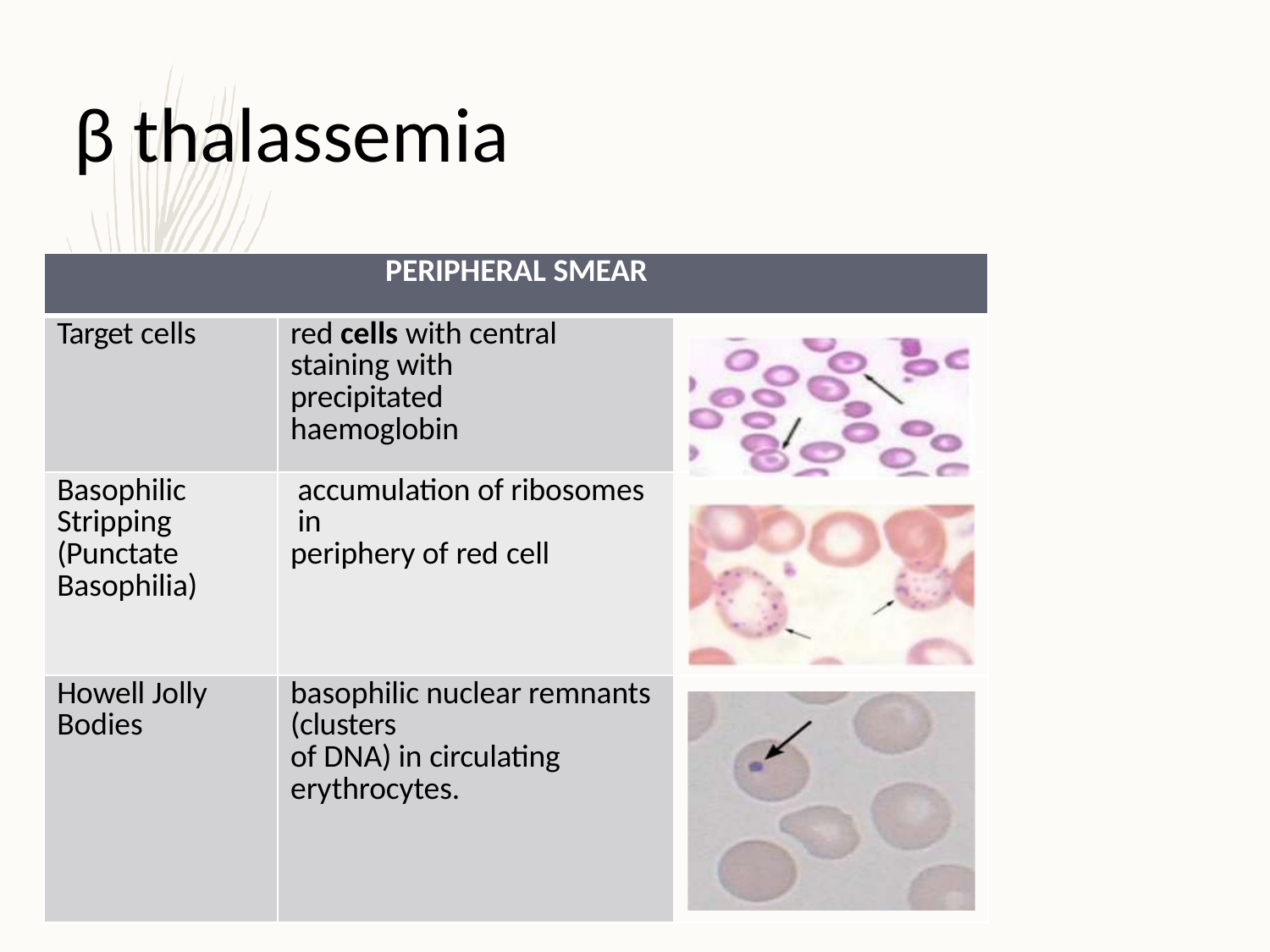

# β thalassemia
| PERIPHERAL SMEAR |  |  |
| --- | --- | --- |
| Target cells | red cells with central staining with precipitated haemoglobin |  |
| Basophilic Stripping (Punctate Basophilia) | accumulation of ribosomes in periphery of red cell |  |
| Howell Jolly Bodies | basophilic nuclear remnants (clusters of DNA) in circulating erythrocytes. |  |